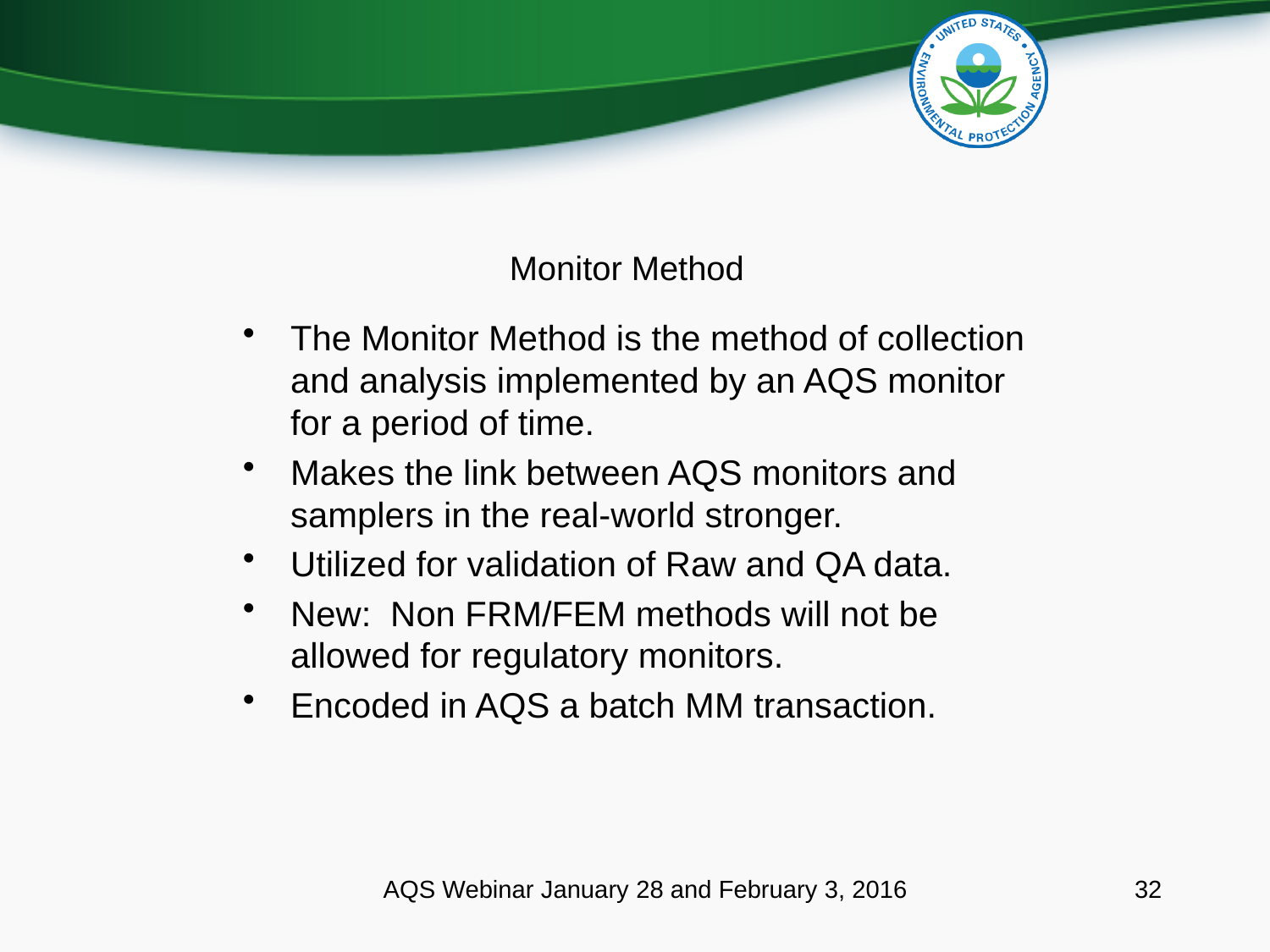

# Monitor Method
The Monitor Method is the method of collection and analysis implemented by an AQS monitor for a period of time.
Makes the link between AQS monitors and samplers in the real-world stronger.
Utilized for validation of Raw and QA data.
New:  Non FRM/FEM methods will not be allowed for regulatory monitors.
Encoded in AQS a batch MM transaction.
AQS Webinar January 28 and February 3, 2016
32